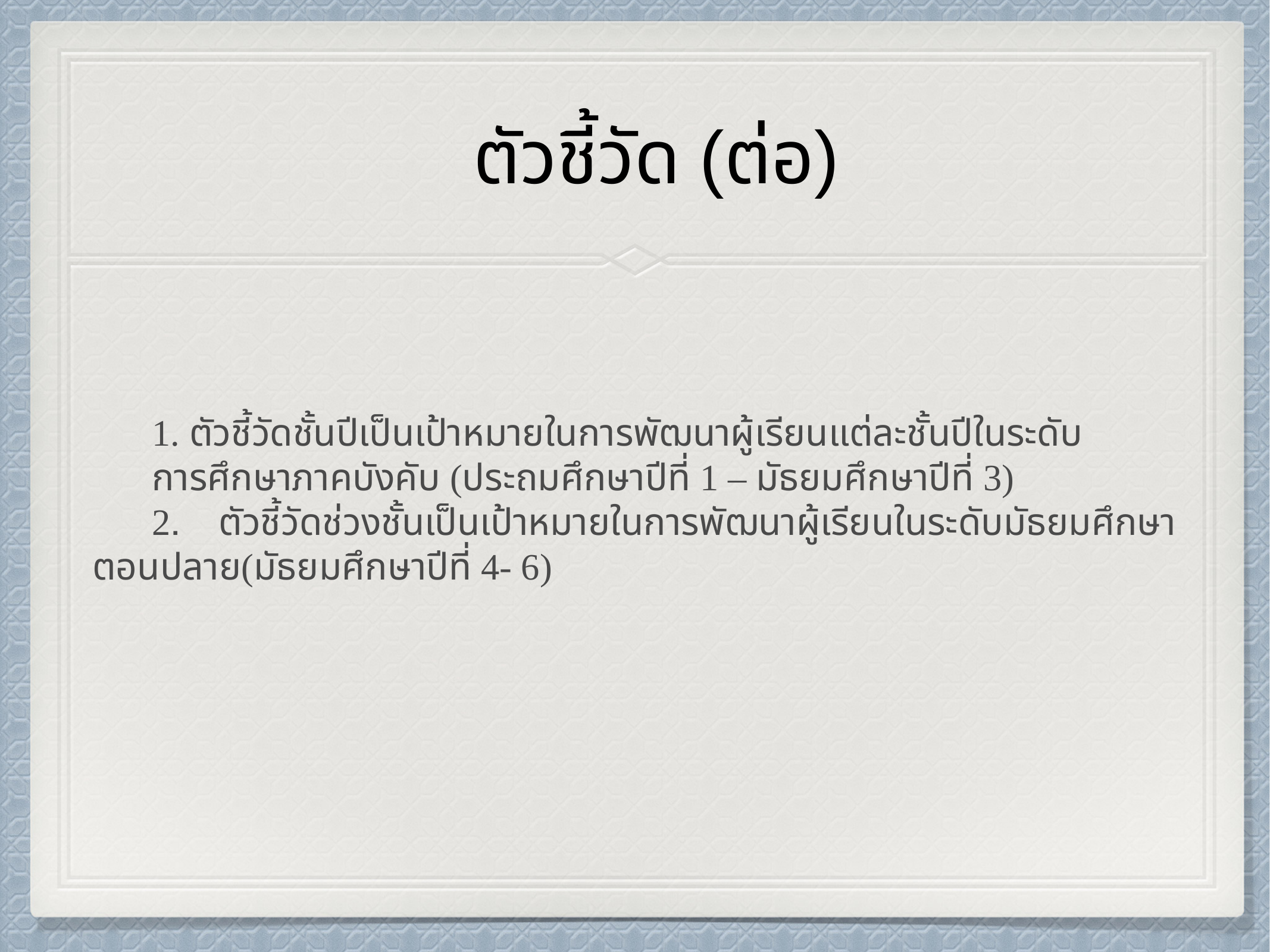

ตัวชี้วัด (ต่อ)
# 1. ตัวชี้วัดชั้นปีเป็นเป้าหมายในการพัฒนาผู้เรียนแต่ละชั้นปีในระดับ
การศึกษาภาคบังคับ (ประถมศึกษาปีที่ 1 – มัธยมศึกษาปีที่ 3)
2. ตัวชี้วัดช่วงชั้นเป็นเป้าหมายในการพัฒนาผู้เรียนในระดับมัธยมศึกษาตอนปลาย(มัธยมศึกษาปีที่ 4- 6)